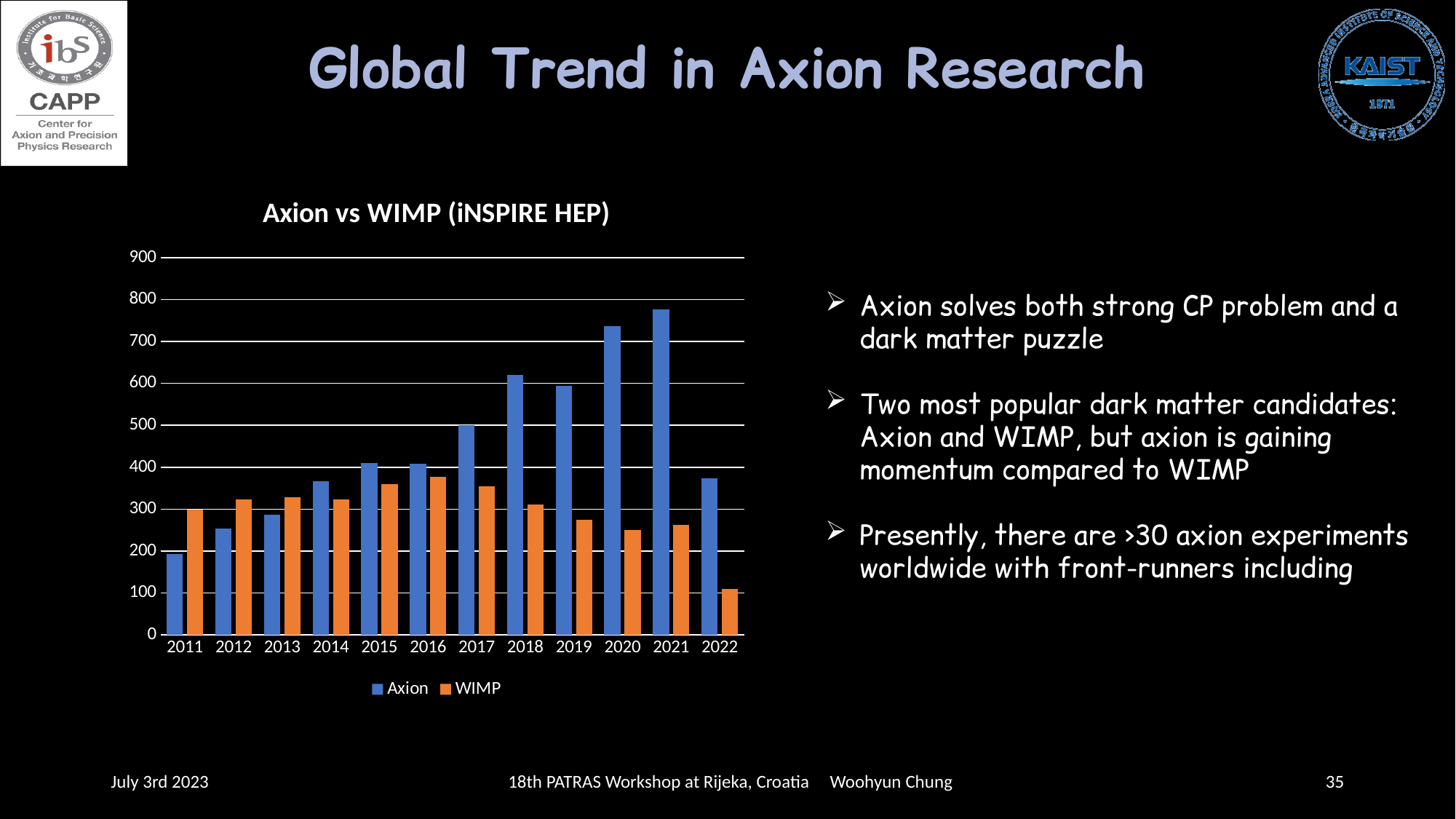

# Global Trend in Axion Research

### Chart: Axion vs WIMP (iNSPIRE HEP)

| Category | Axion | WIMP |
|---|---|---|
| 2011 | 193.0 | 299.0 |
| 2012 | 254.0 | 323.0 |
| 2013 | 286.0 | 329.0 |
| 2014 | 367.0 | 324.0 |
| 2015 | 410.0 | 359.0 |
| 2016 | 409.0 | 377.0 |
| 2017 | 500.0 | 354.0 |
| 2018 | 620.0 | 311.0 |
| 2019 | 594.0 | 274.0 |
| 2020 | 737.0 | 250.0 |
| 2021 | 777.0 | 263.0 |
| 2022 | 373.0 | 109.0 |
Axion solves both strong CP problem and a dark matter puzzle

Two most popular dark matter candidates: Axion and WIMP, but axion is gaining momentum compared to WIMP

Presently, there are >30 axion experiments worldwide with front-runners including
18th PATRAS Workshop at Rijeka, Croatia     Woohyun Chung
July 3rd 2023
35